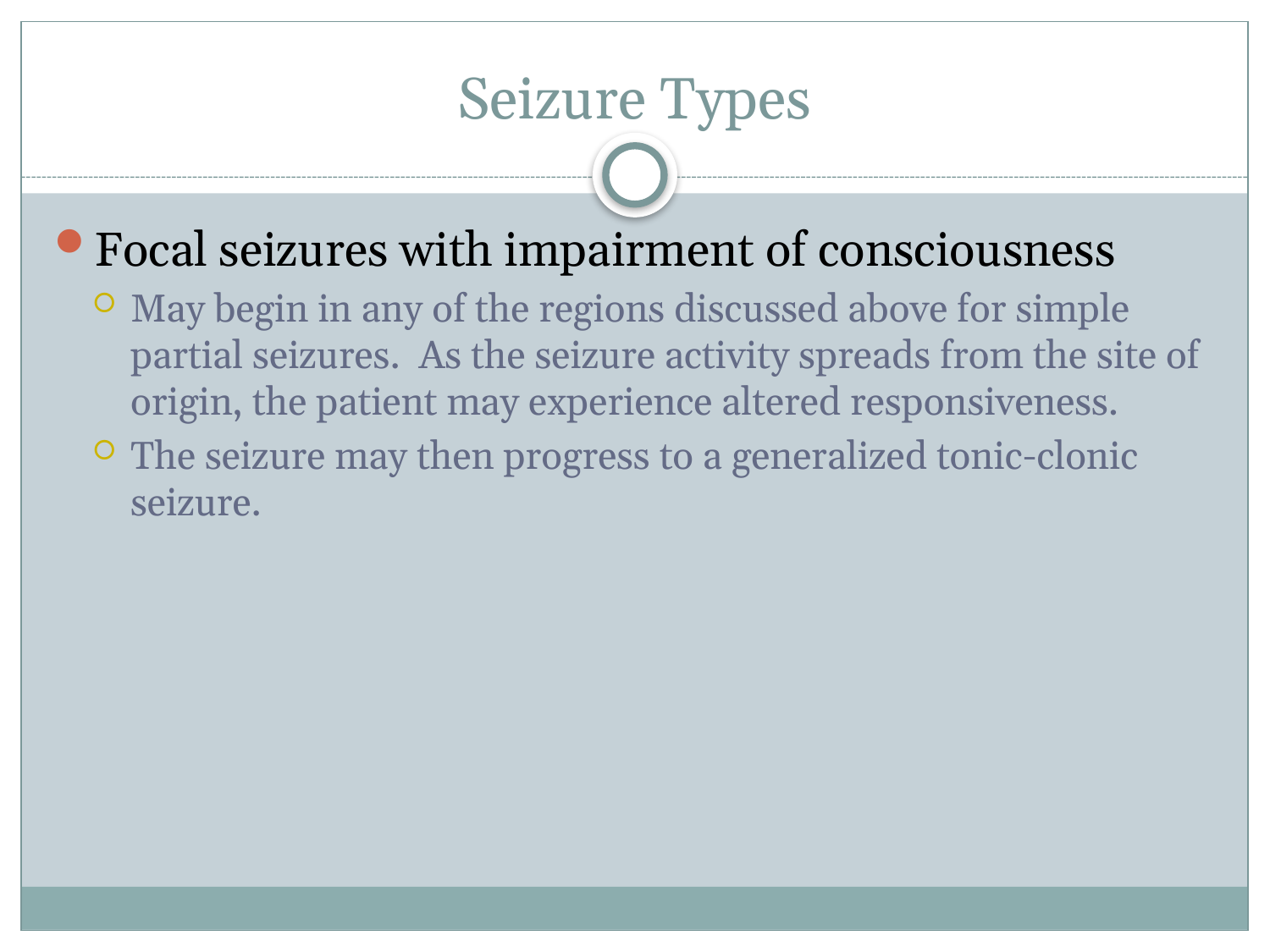

# Seizure Types
Focal seizures with impairment of consciousness
May begin in any of the regions discussed above for simple partial seizures.  As the seizure activity spreads from the site of origin, the patient may experience altered responsiveness.
The seizure may then progress to a generalized tonic-clonic seizure.